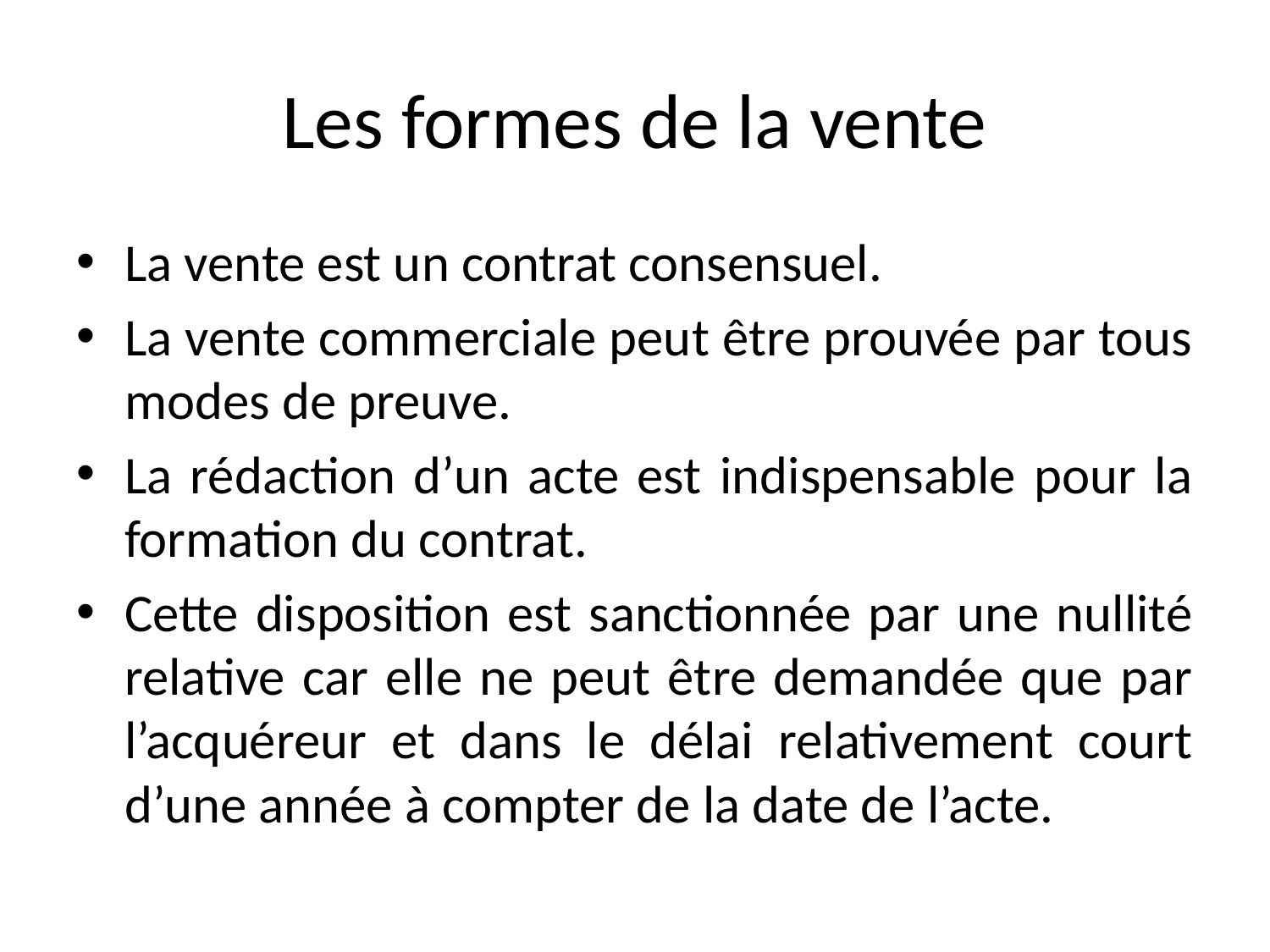

# Les formes de la vente
La vente est un contrat consensuel.
La vente commerciale peut être prouvée par tous modes de preuve.
La rédaction d’un acte est indispensable pour la formation du contrat.
Cette disposition est sanctionnée par une nullité relative car elle ne peut être demandée que par l’acquéreur et dans le délai relativement court d’une année à compter de la date de l’acte.